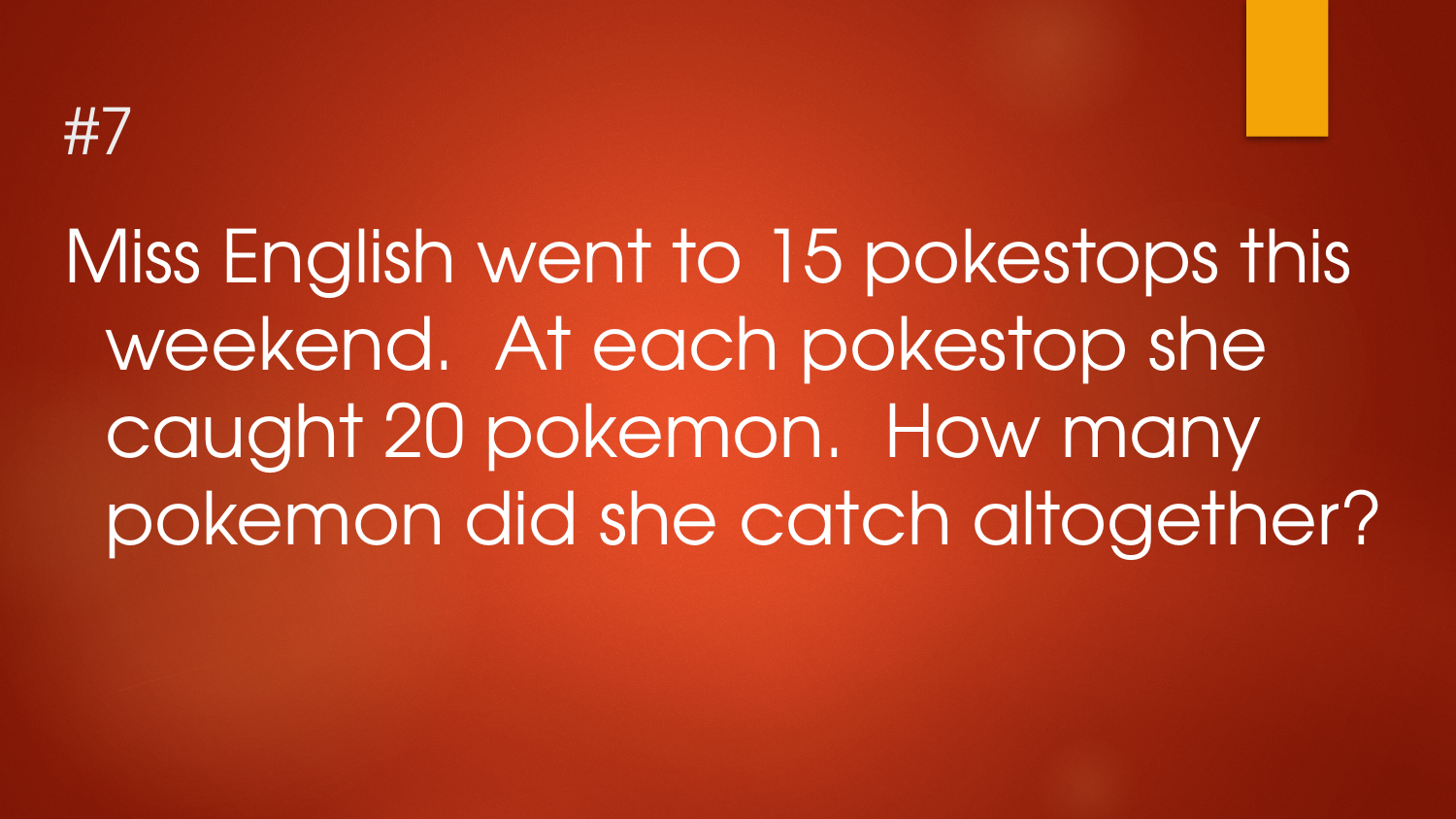

# #7
Miss English went to 15 pokestops this weekend.  At each pokestop she caught 20 pokemon.  How many pokemon did she catch altogether?